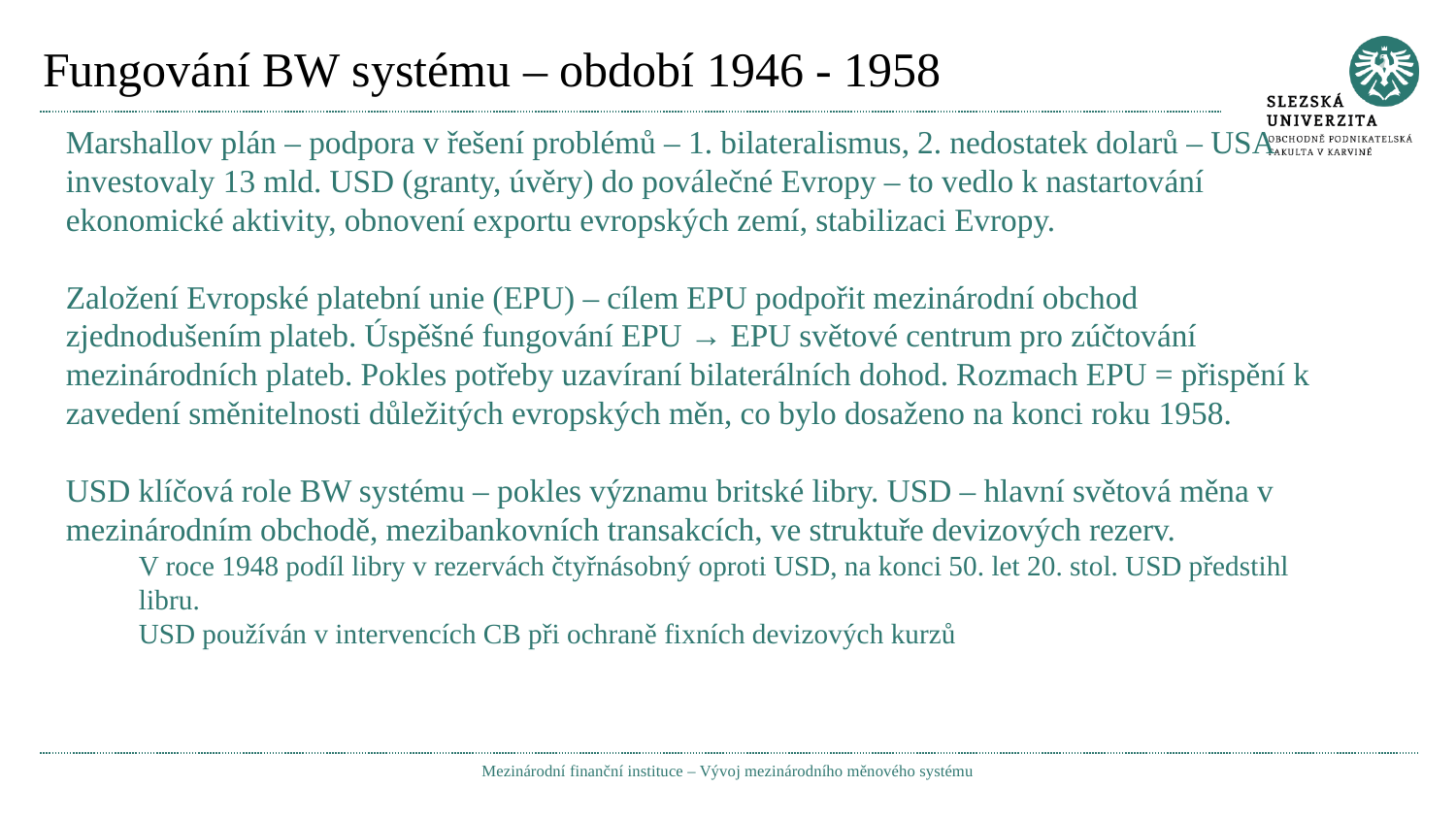

# Fungování BW systému – období 1946 - 1958
Marshallov plán – podpora v řešení problémů – 1. bilateralismus, 2. nedostatek dolarů – USA investovaly 13 mld. USD (granty, úvěry) do poválečné Evropy – to vedlo k nastartování ekonomické aktivity, obnovení exportu evropských zemí, stabilizaci Evropy.

Založení Evropské platební unie (EPU) – cílem EPU podpořit mezinárodní obchod zjednodušením plateb. Úspěšné fungování EPU → EPU světové centrum pro zúčtování mezinárodních plateb. Pokles potřeby uzavíraní bilaterálních dohod. Rozmach EPU = přispění k zavedení směnitelnosti důležitých evropských měn, co bylo dosaženo na konci roku 1958.

USD klíčová role BW systému – pokles významu britské libry. USD – hlavní světová měna v mezinárodním obchodě, mezibankovních transakcích, ve struktuře devizových rezerv.
V roce 1948 podíl libry v rezervách čtyřnásobný oproti USD, na konci 50. let 20. stol. USD předstihl libru.
USD používán v intervencích CB při ochraně fixních devizových kurzů

Mezinárodní finanční instituce – Vývoj mezinárodního měnového systému